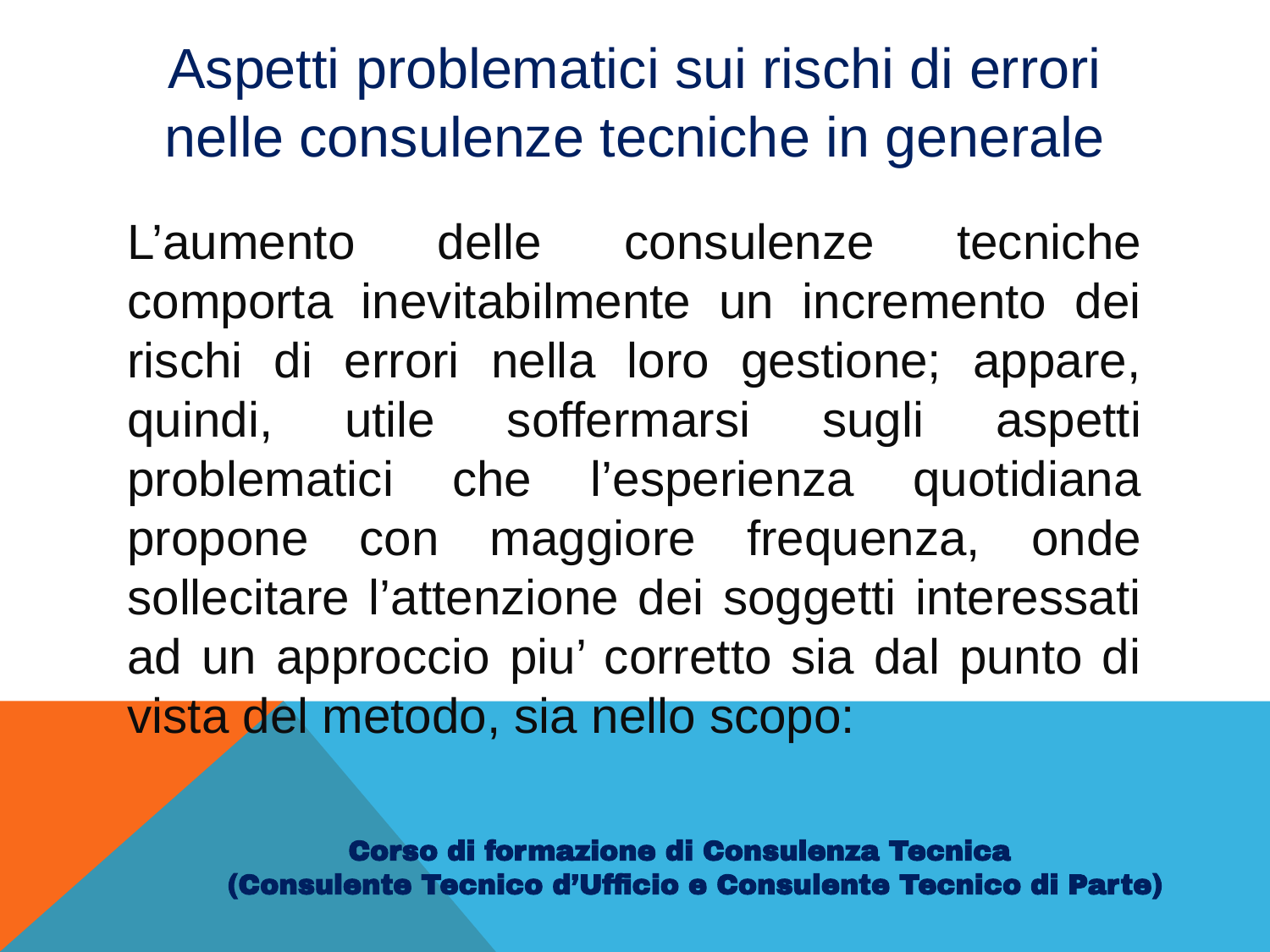

Aspetti problematici sui rischi di errori nelle consulenze tecniche in generale

L’aumento delle consulenze tecniche comporta inevitabilmente un incremento dei rischi di errori nella loro gestione; appare, quindi, utile soffermarsi sugli aspetti problematici che l’esperienza quotidiana propone con maggiore frequenza, onde sollecitare l’attenzione dei soggetti interessati ad un approccio piu’ corretto sia dal punto di vista del metodo, sia nello scopo:

             Corso di formazione di Consulenza Tecnica
(Consulente Tecnico d’Ufficio e Consulente Tecnico di Parte)